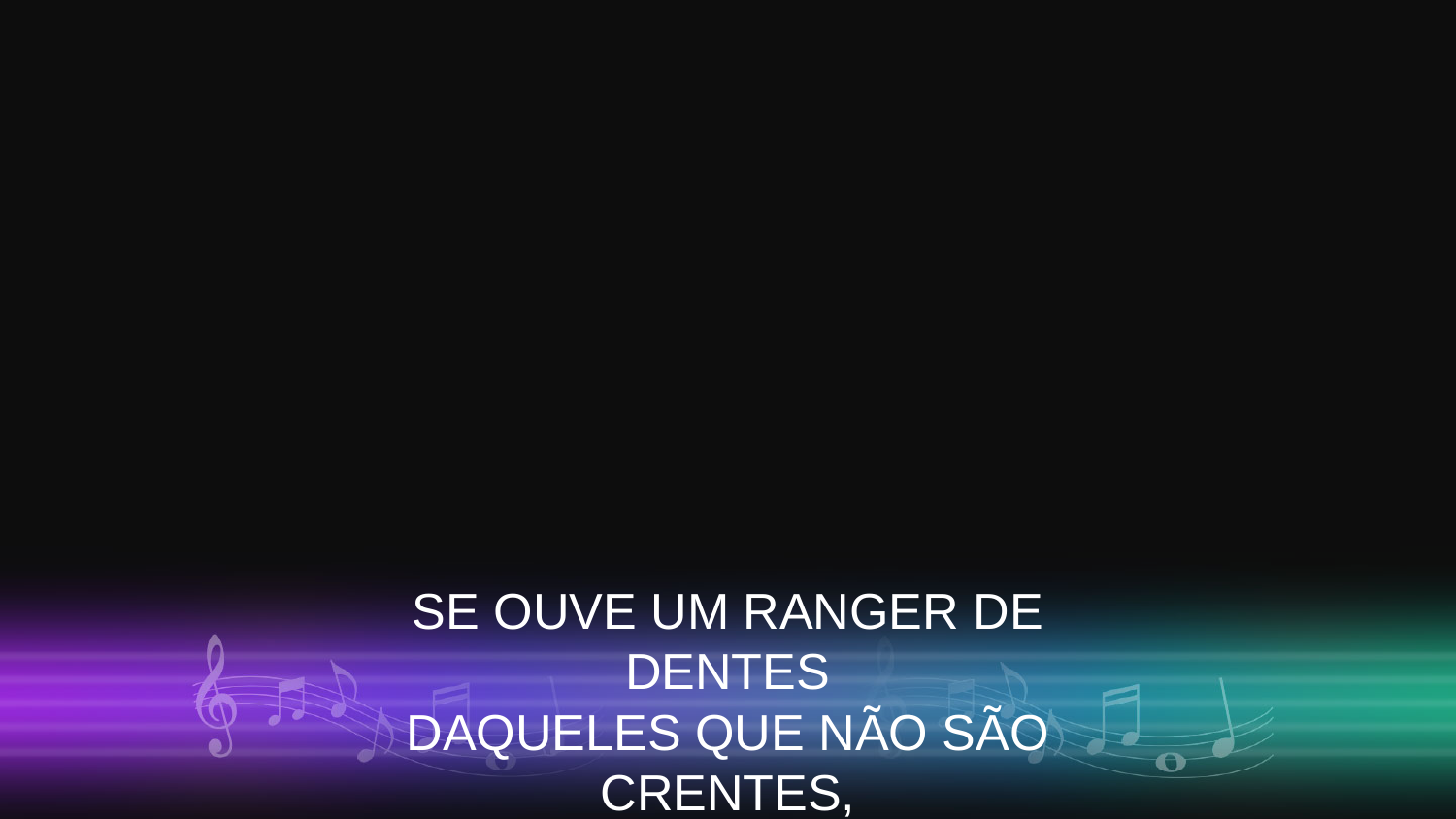

SE OUVE UM RANGER DE DENTES
DAQUELES QUE NÃO SÃO CRENTES,